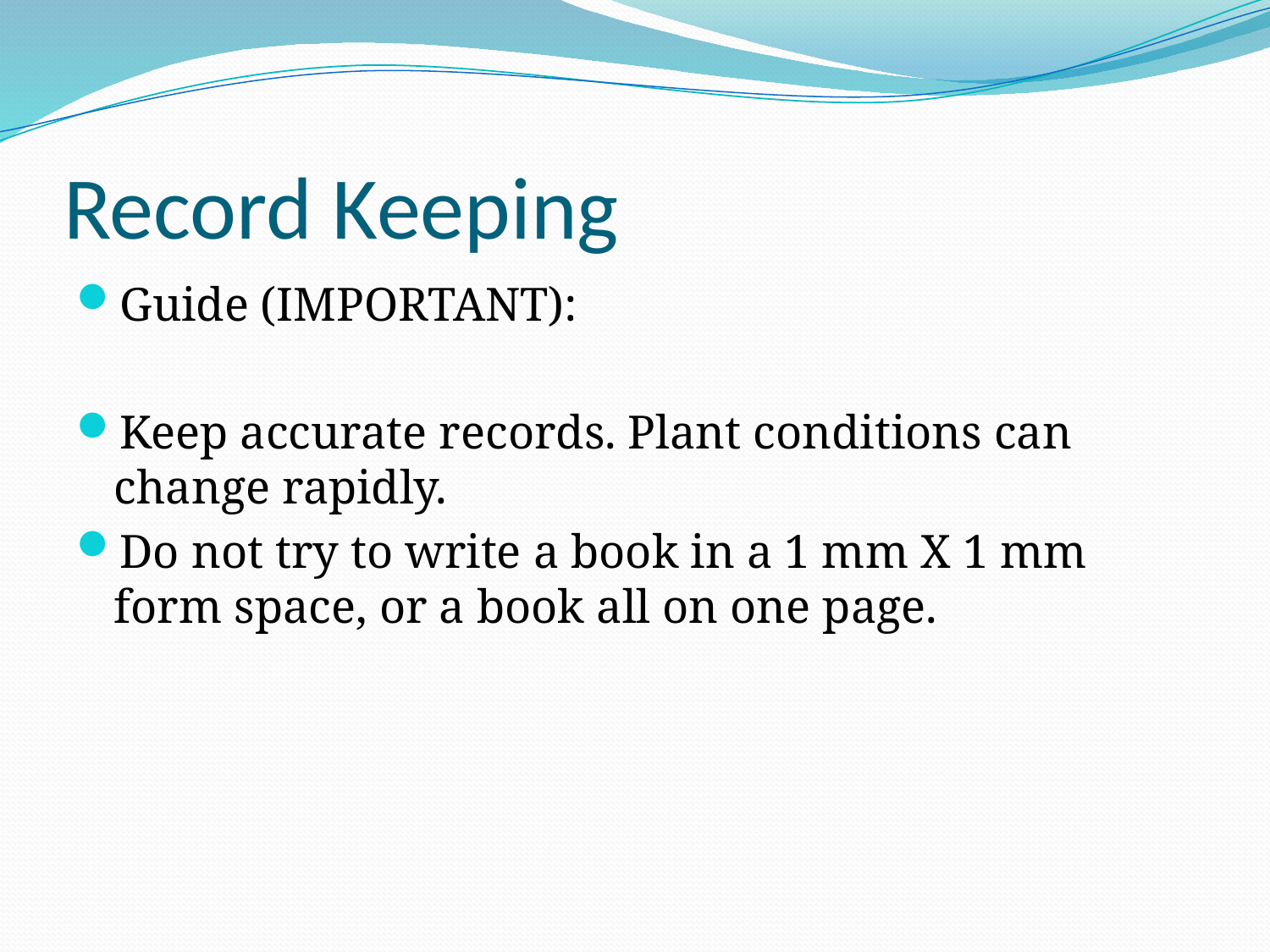

# Record Keeping
Guide (IMPORTANT):

Keep accurate records. Plant conditions can change rapidly.
Do not try to write a book in a 1 mm X 1 mm form space, or a book all on one page.